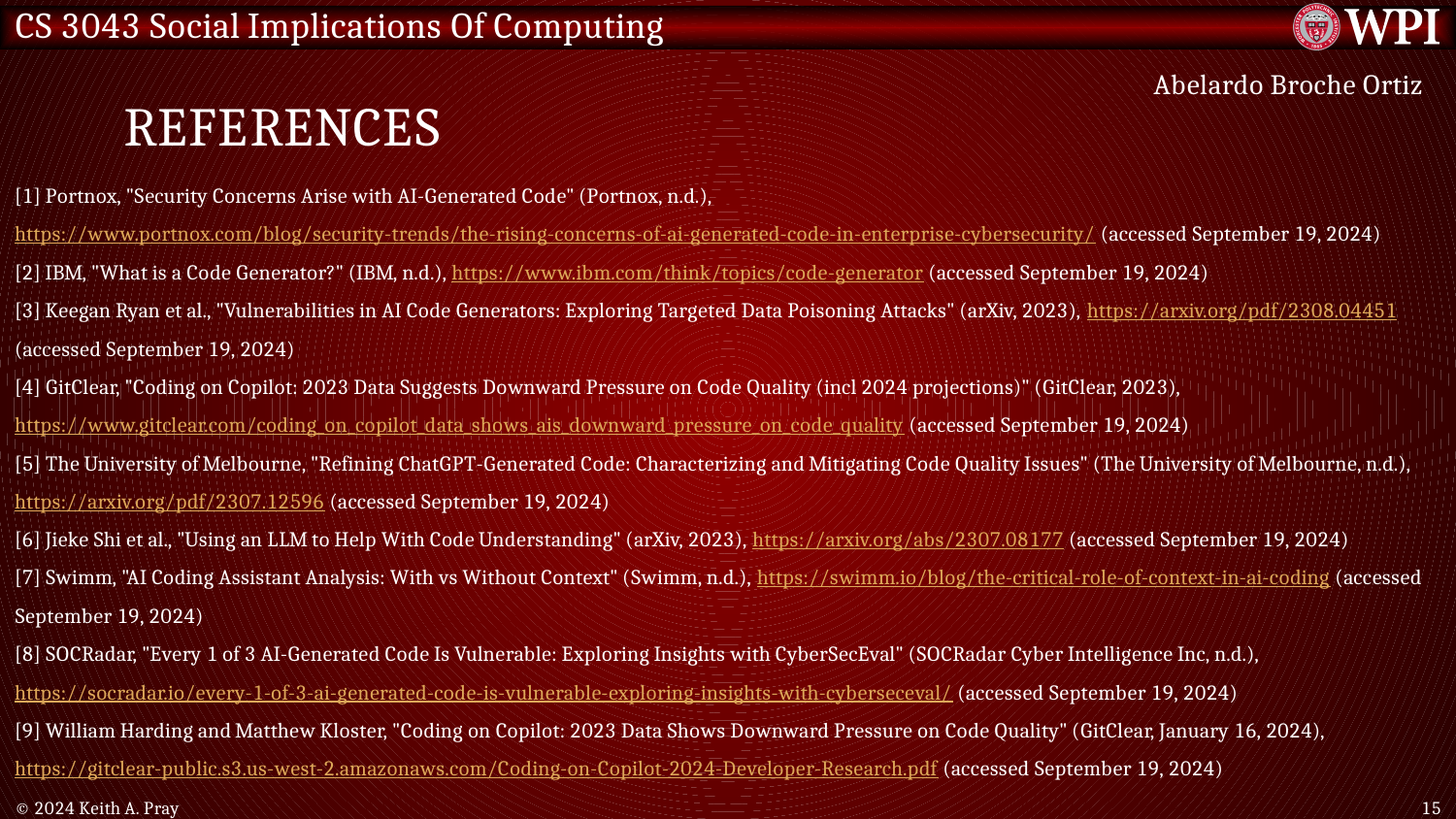

# References
Abelardo Broche Ortiz
[1] Portnox, "Security Concerns Arise with AI-Generated Code" (Portnox, n.d.), https://www.portnox.com/blog/security-trends/the-rising-concerns-of-ai-generated-code-in-enterprise-cybersecurity/ (accessed September 19, 2024)
[2] IBM, "What is a Code Generator?" (IBM, n.d.), https://www.ibm.com/think/topics/code-generator (accessed September 19, 2024)
[3] Keegan Ryan et al., "Vulnerabilities in AI Code Generators: Exploring Targeted Data Poisoning Attacks" (arXiv, 2023), https://arxiv.org/pdf/2308.04451 (accessed September 19, 2024)
[4] GitClear, "Coding on Copilot: 2023 Data Suggests Downward Pressure on Code Quality (incl 2024 projections)" (GitClear, 2023), https://www.gitclear.com/coding_on_copilot_data_shows_ais_downward_pressure_on_code_quality (accessed September 19, 2024)
[5] The University of Melbourne, "Refining ChatGPT-Generated Code: Characterizing and Mitigating Code Quality Issues" (The University of Melbourne, n.d.), https://arxiv.org/pdf/2307.12596 (accessed September 19, 2024)
[6] Jieke Shi et al., "Using an LLM to Help With Code Understanding" (arXiv, 2023), https://arxiv.org/abs/2307.08177 (accessed September 19, 2024)
[7] Swimm, "AI Coding Assistant Analysis: With vs Without Context" (Swimm, n.d.), https://swimm.io/blog/the-critical-role-of-context-in-ai-coding (accessed September 19, 2024)
[8] SOCRadar, "Every 1 of 3 AI-Generated Code Is Vulnerable: Exploring Insights with CyberSecEval" (SOCRadar Cyber Intelligence Inc, n.d.), https://socradar.io/every-1-of-3-ai-generated-code-is-vulnerable-exploring-insights-with-cyberseceval/ (accessed September 19, 2024)
[9] William Harding and Matthew Kloster, "Coding on Copilot: 2023 Data Shows Downward Pressure on Code Quality" (GitClear, January 16, 2024), https://gitclear-public.s3.us-west-2.amazonaws.com/Coding-on-Copilot-2024-Developer-Research.pdf (accessed September 19, 2024)
© 2024 Keith A. Pray
15